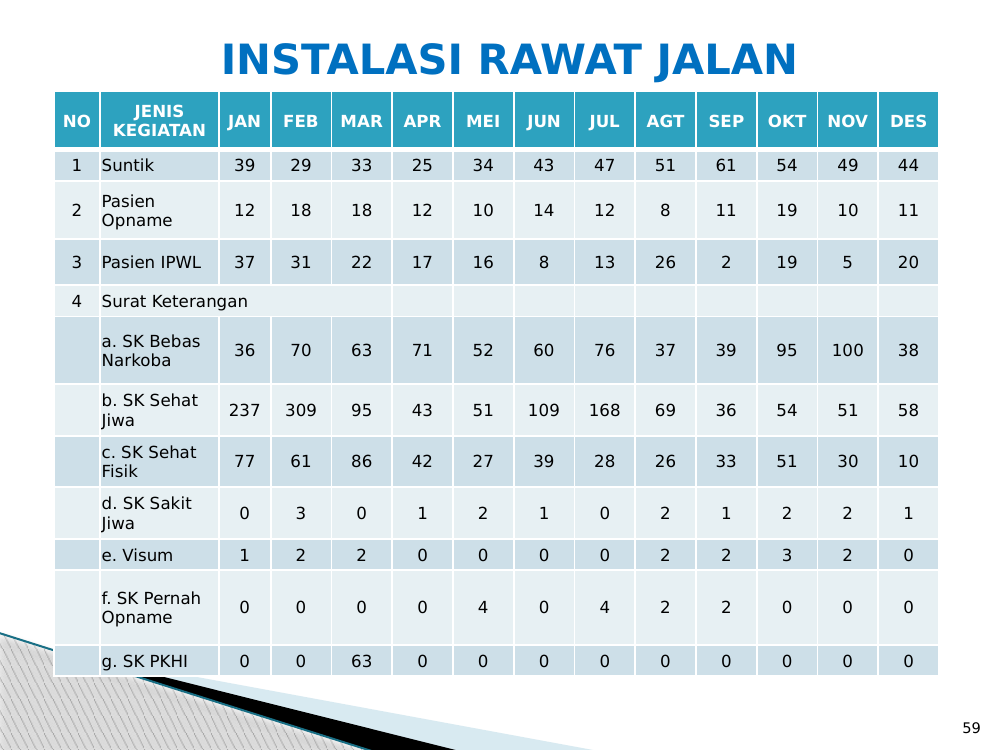

# INSTALASI RAWAT JALAN
| NO | JENIS KEGIATAN | JAN | FEB | MAR | APR | MEI | JUN | JUL | AGT | SEP | OKT | NOV | DES |
| --- | --- | --- | --- | --- | --- | --- | --- | --- | --- | --- | --- | --- | --- |
| 1 | Suntik | 39 | 29 | 33 | 25 | 34 | 43 | 47 | 51 | 61 | 54 | 49 | 44 |
| 2 | Pasien Opname | 12 | 18 | 18 | 12 | 10 | 14 | 12 | 8 | 11 | 19 | 10 | 11 |
| 3 | Pasien IPWL | 37 | 31 | 22 | 17 | 16 | 8 | 13 | 26 | 2 | 19 | 5 | 20 |
| 4 | Surat Keterangan |  |  |  |  |  |  |  |  |  |  |  |  |
|  | a. SK Bebas Narkoba | 36 | 70 | 63 | 71 | 52 | 60 | 76 | 37 | 39 | 95 | 100 | 38 |
|  | b. SK Sehat Jiwa | 237 | 309 | 95 | 43 | 51 | 109 | 168 | 69 | 36 | 54 | 51 | 58 |
|  | c. SK Sehat Fisik | 77 | 61 | 86 | 42 | 27 | 39 | 28 | 26 | 33 | 51 | 30 | 10 |
|  | d. SK Sakit Jiwa | 0 | 3 | 0 | 1 | 2 | 1 | 0 | 2 | 1 | 2 | 2 | 1 |
|  | e. Visum | 1 | 2 | 2 | 0 | 0 | 0 | 0 | 2 | 2 | 3 | 2 | 0 |
|  | f. SK Pernah Opname | 0 | 0 | 0 | 0 | 4 | 0 | 4 | 2 | 2 | 0 | 0 | 0 |
|  | g. SK PKHI | 0 | 0 | 63 | 0 | 0 | 0 | 0 | 0 | 0 | 0 | 0 | 0 |

59